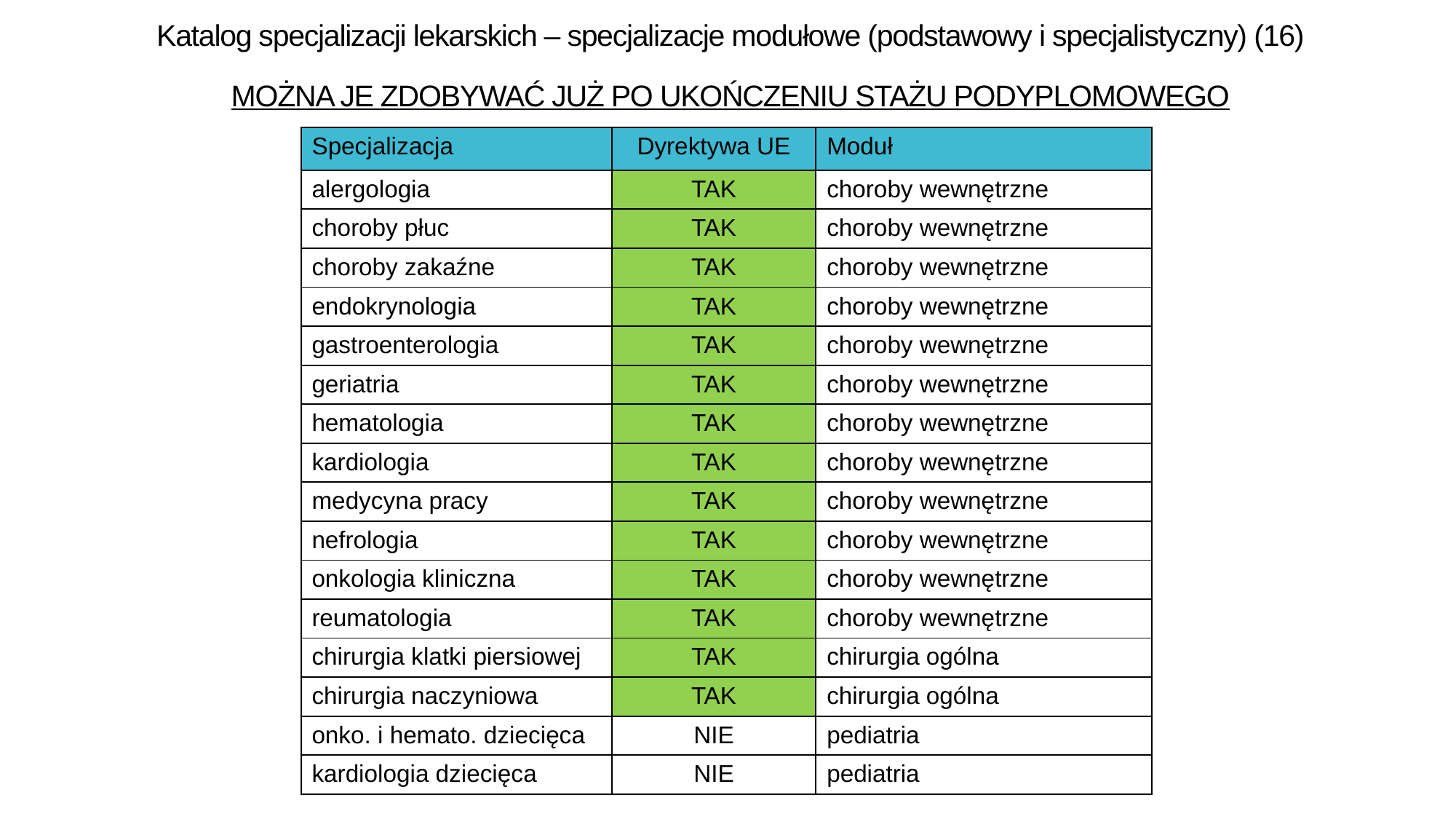

Katalog specjalizacji lekarskich – specjalizacje modułowe (podstawowy i specjalistyczny) (16)

MOŻNA JE ZDOBYWAĆ JUŻ PO UKOŃCZENIU STAŻU PODYPLOMOWEGO
| Specjalizacja | Dyrektywa UE | Moduł |
| --- | --- | --- |
| alergologia | TAK | choroby wewnętrzne |
| choroby płuc | TAK | choroby wewnętrzne |
| choroby zakaźne | TAK | choroby wewnętrzne |
| endokrynologia | TAK | choroby wewnętrzne |
| gastroenterologia | TAK | choroby wewnętrzne |
| geriatria | TAK | choroby wewnętrzne |
| hematologia | TAK | choroby wewnętrzne |
| kardiologia | TAK | choroby wewnętrzne |
| medycyna pracy | TAK | choroby wewnętrzne |
| nefrologia | TAK | choroby wewnętrzne |
| onkologia kliniczna | TAK | choroby wewnętrzne |
| reumatologia | TAK | choroby wewnętrzne |
| chirurgia klatki piersiowej | TAK | chirurgia ogólna |
| chirurgia naczyniowa | TAK | chirurgia ogólna |
| onko. i hemato. dziecięca | NIE | pediatria |
| kardiologia dziecięca | NIE | pediatria |